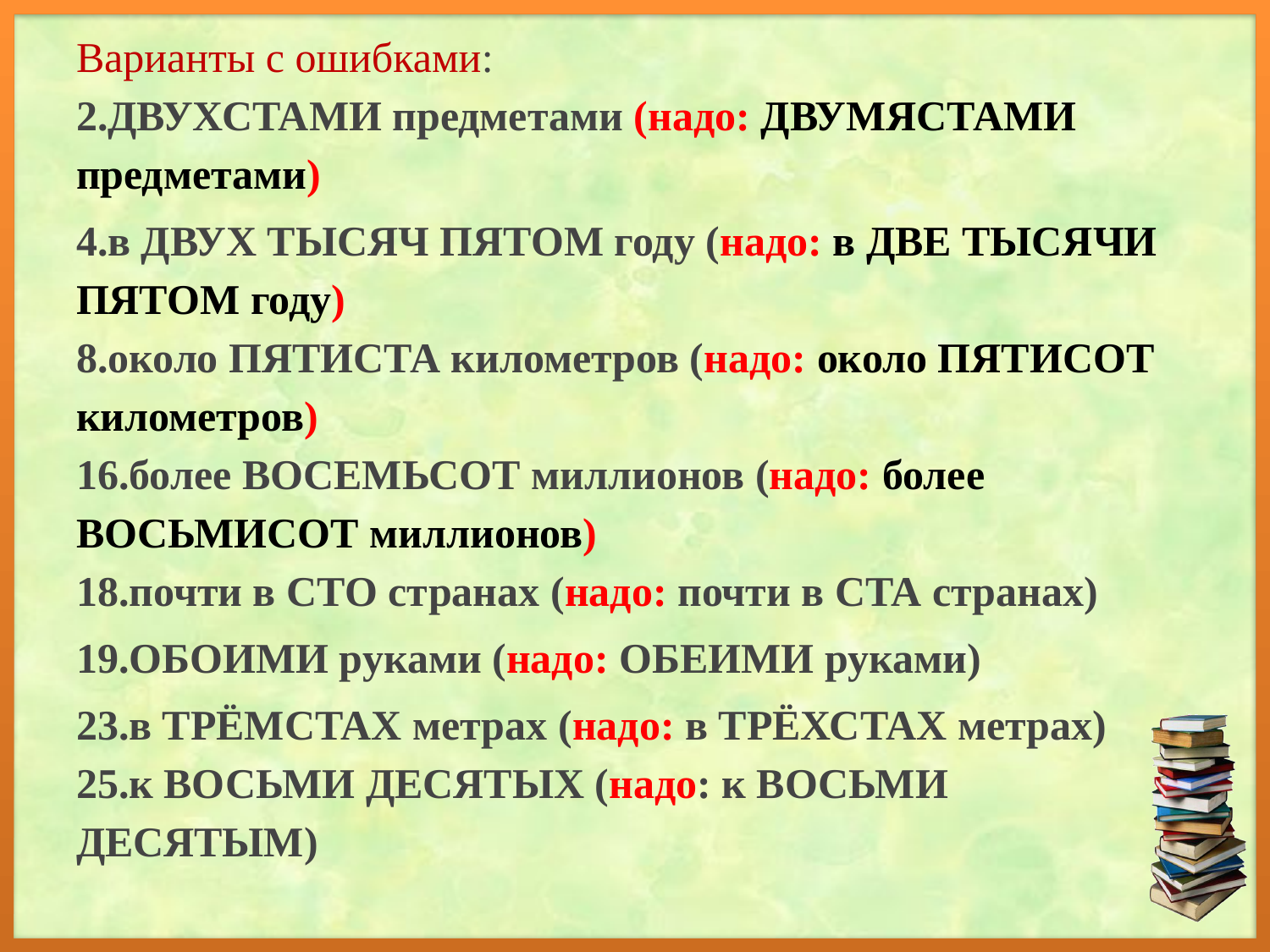

Варианты с ошибками:
2.ДВУХСТАМИ предметами (надо: ДВУМЯСТАМИ предметами)
4.в ДВУХ ТЫСЯЧ ПЯТОМ году (надо: в ДВЕ ТЫСЯЧИ ПЯТОМ году)
8.около ПЯТИСТА километров (надо: около ПЯТИСОТ километров)
16.более ВОСЕМЬСОТ миллионов (надо: более ВОСЬМИСОТ миллионов)
18.почти в СТО странах (надо: почти в СТА странах)
19.ОБОИМИ руками (надо: ОБЕИМИ руками)
23.в ТРЁМСТАХ метрах (надо: в ТРЁХСТАХ метрах)
25.к ВОСЬМИ ДЕСЯТЫХ (надо: к ВОСЬМИ ДЕСЯТЫМ)